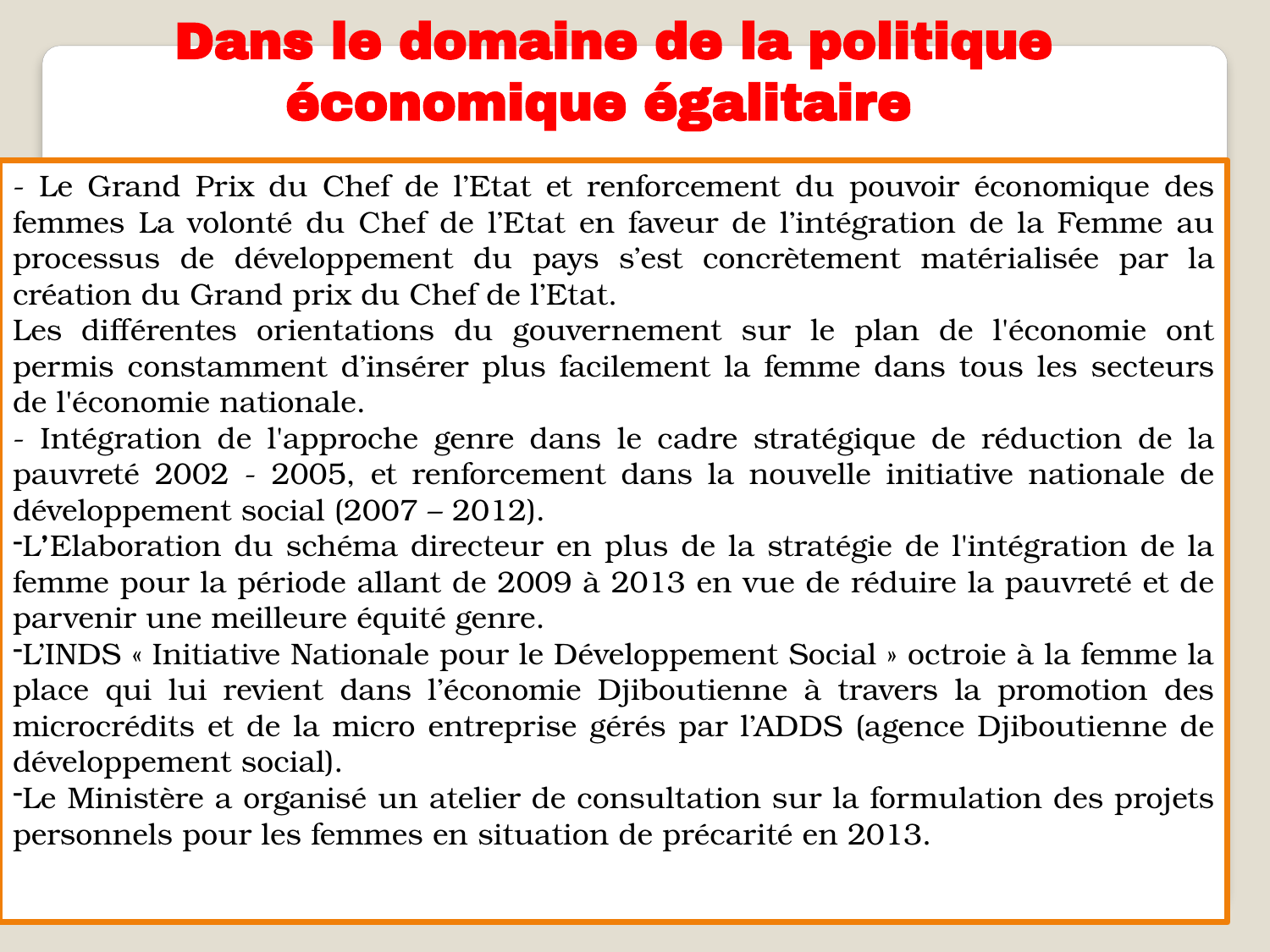

Dans le domaine de la politique économique égalitaire
- Le Grand Prix du Chef de l’Etat et renforcement du pouvoir économique des femmes La volonté du Chef de l’Etat en faveur de l’intégration de la Femme au processus de développement du pays s’est concrètement matérialisée par la création du Grand prix du Chef de l’Etat.
Les différentes orientations du gouvernement sur le plan de l'économie ont permis constamment d’insérer plus facilement la femme dans tous les secteurs de l'économie nationale.
- Intégration de l'approche genre dans le cadre stratégique de réduction de la pauvreté 2002 - 2005, et renforcement dans la nouvelle initiative nationale de développement social (2007 – 2012).
L’Elaboration du schéma directeur en plus de la stratégie de l'intégration de la femme pour la période allant de 2009 à 2013 en vue de réduire la pauvreté et de parvenir une meilleure équité genre.
L’INDS « Initiative Nationale pour le Développement Social » octroie à la femme la place qui lui revient dans l’économie Djiboutienne à travers la promotion des microcrédits et de la micro entreprise gérés par l’ADDS (agence Djiboutienne de développement social).
Le Ministère a organisé un atelier de consultation sur la formulation des projets personnels pour les femmes en situation de précarité en 2013.